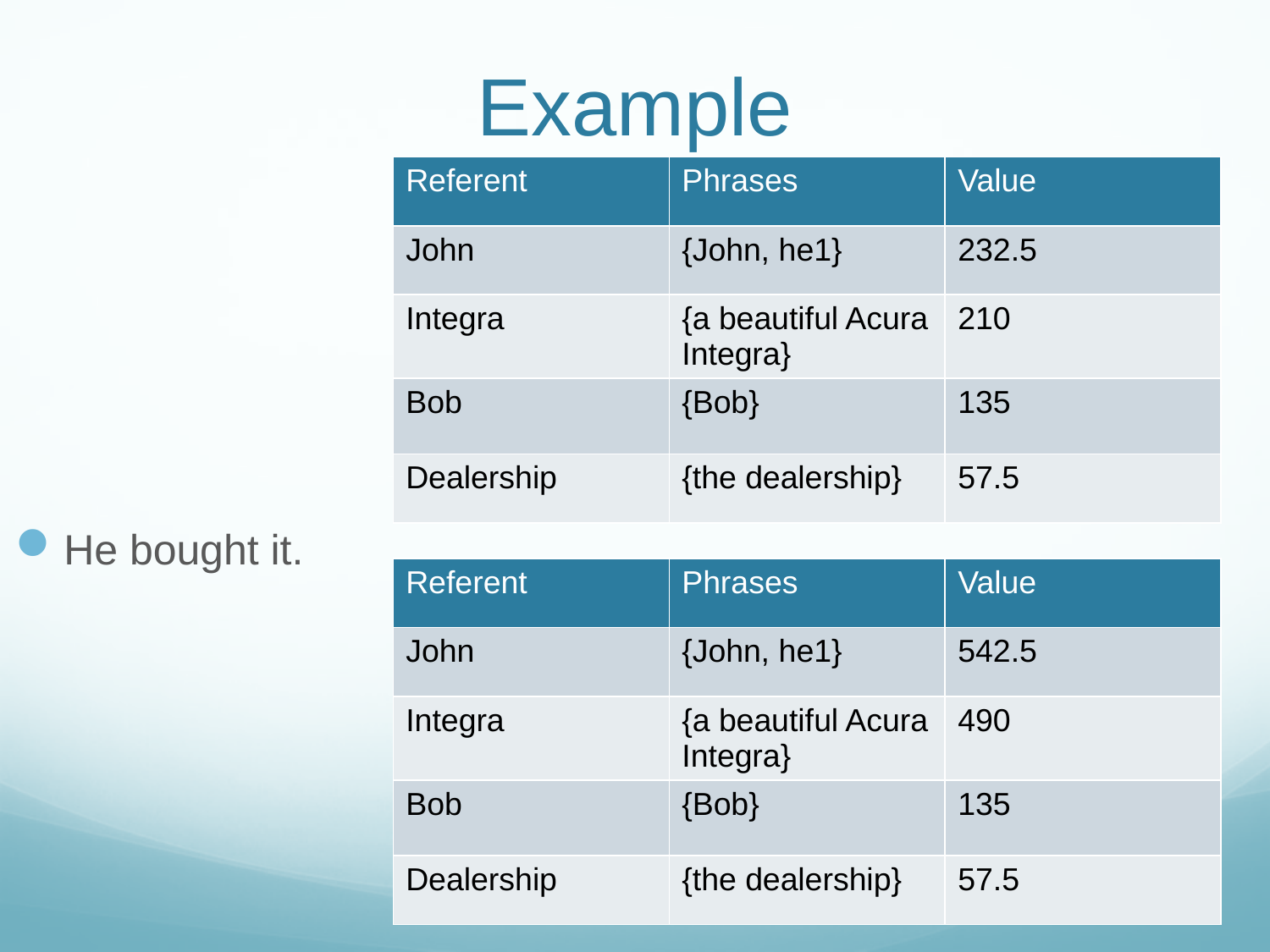

# Example
| Referent | Phrases | Value |
| --- | --- | --- |
| John | {John, he1} | 232.5 |
| Integra | {a beautiful Acura Integra} | 210 |
| Bob | {Bob} | 135 |
| Dealership | {the dealership} | 57.5 |
He bought it.
| Referent | Phrases | Value |
| --- | --- | --- |
| John | {John, he1} | 542.5 |
| Integra | {a beautiful Acura Integra} | 490 |
| Bob | {Bob} | 135 |
| Dealership | {the dealership} | 57.5 |